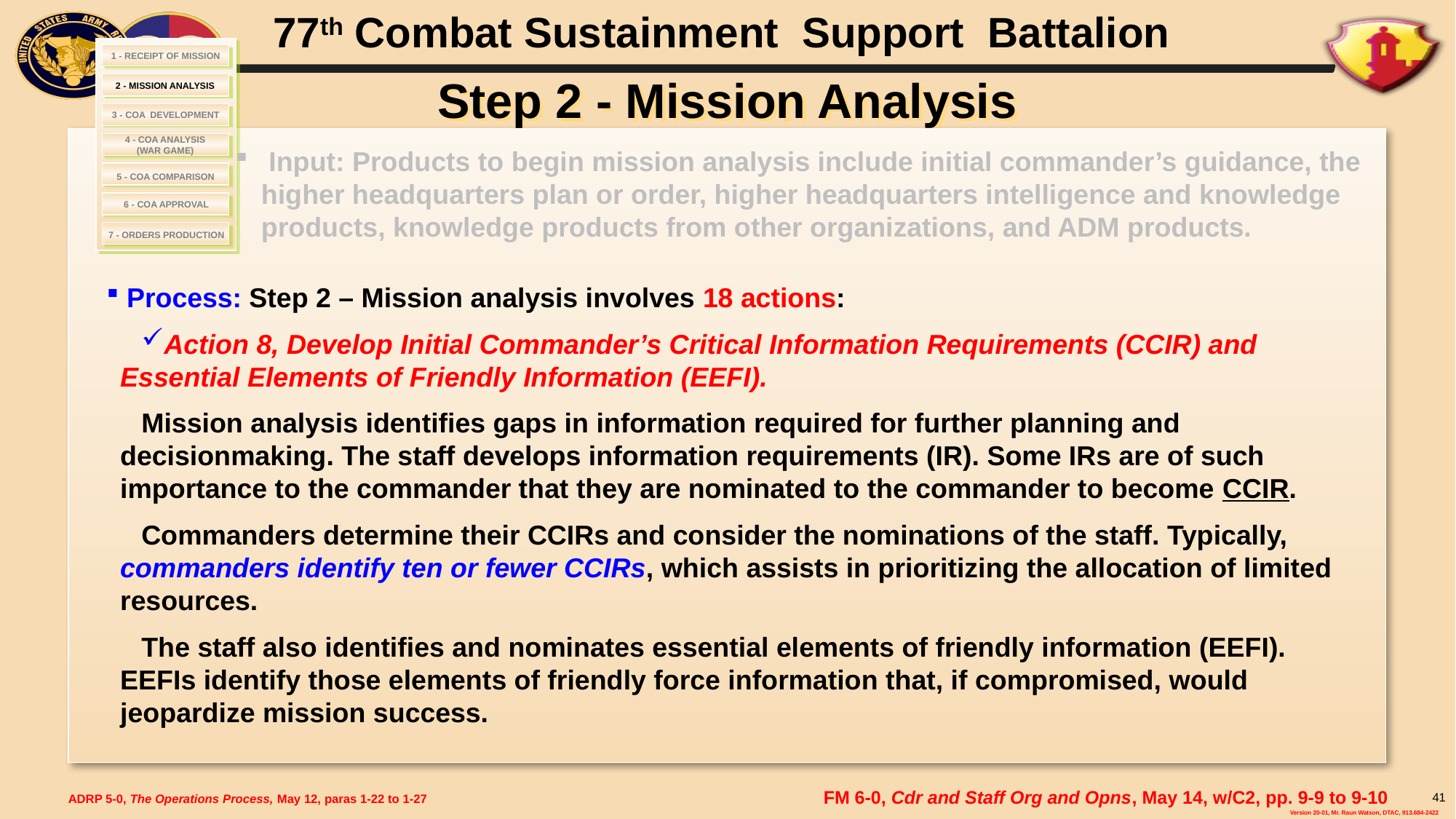

# Step 2 - Mission Analysis
1 - RECEIPT OF MISSION
2 - MISSION ANALYSIS
    3 - COA  DEVELOPMENT

4 - COA ANALYSIS
(WAR GAME)
 Input: Products to begin mission analysis include initial commander’s guidance, the higher headquarters plan or order, higher headquarters intelligence and knowledge products, knowledge products from other organizations, and ADM products.
 5 - COA COMPARISON
6 - COA APPROVAL
7 - ORDERS PRODUCTION
 Process: Step 2 – Mission analysis involves 18 actions:
Action 8, Develop Initial Commander’s Critical Information Requirements (CCIR) and  Essential Elements of Friendly Information (EEFI).
Mission analysis identifies gaps in information required for further planning and decisionmaking. The staff develops information requirements (IR). Some IRs are of such importance to the commander that they are nominated to the commander to become CCIR.
Commanders determine their CCIRs and consider the nominations of the staff. Typically, commanders identify ten or fewer CCIRs, which assists in prioritizing the allocation of limited resources.
The staff also identifies and nominates essential elements of friendly information (EEFI).  EEFIs identify those elements of friendly force information that, if compromised, would jeopardize mission success.
FM 6-0, Cdr and Staff Org and Opns, May 14, w/C2, pp. 9-9 to 9-10
41
ADRP 5-0, The Operations Process, May 12, paras 1-22 to 1-27